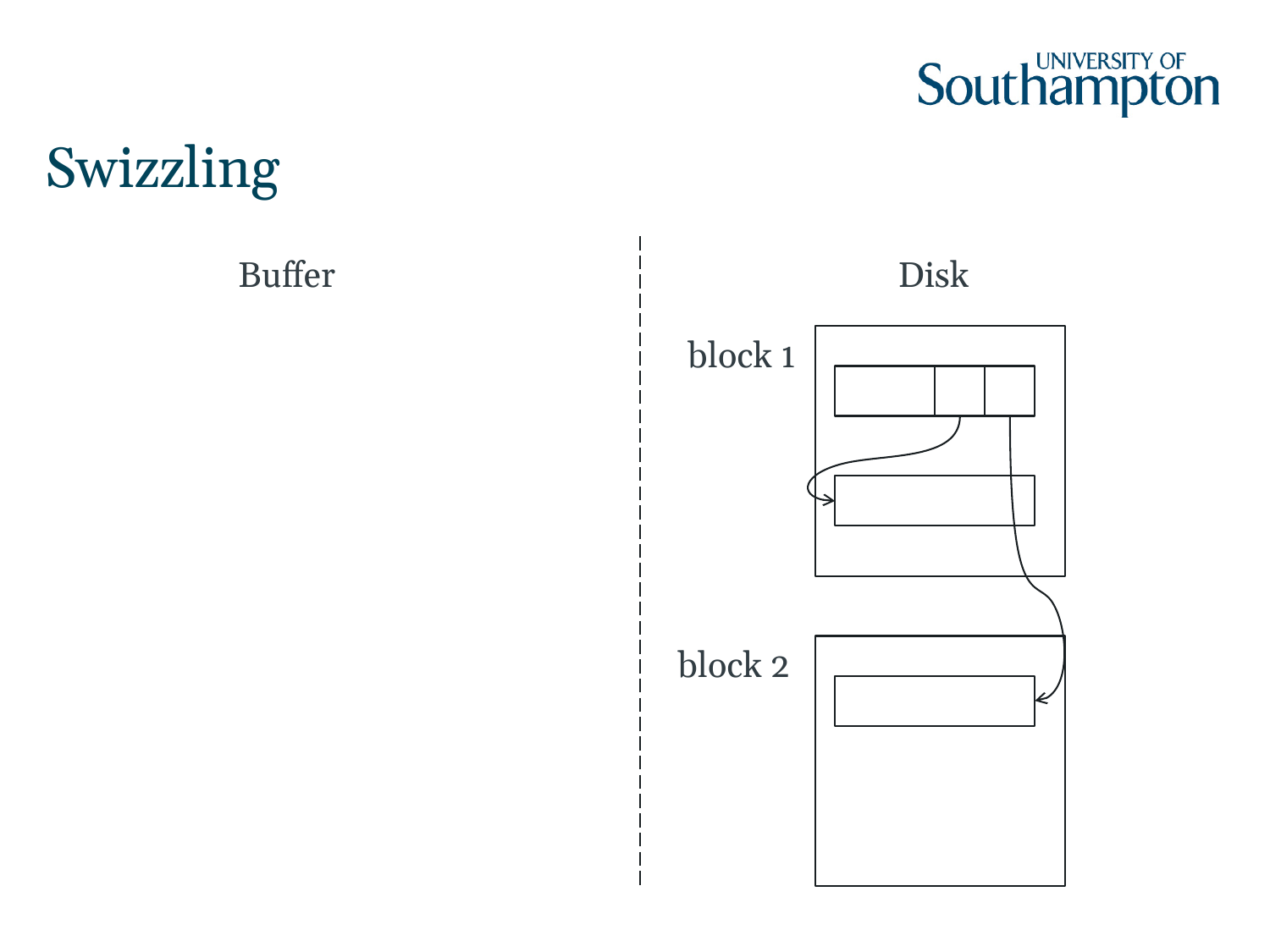

# Swizzling
Buffer
Disk
block 1

block 2